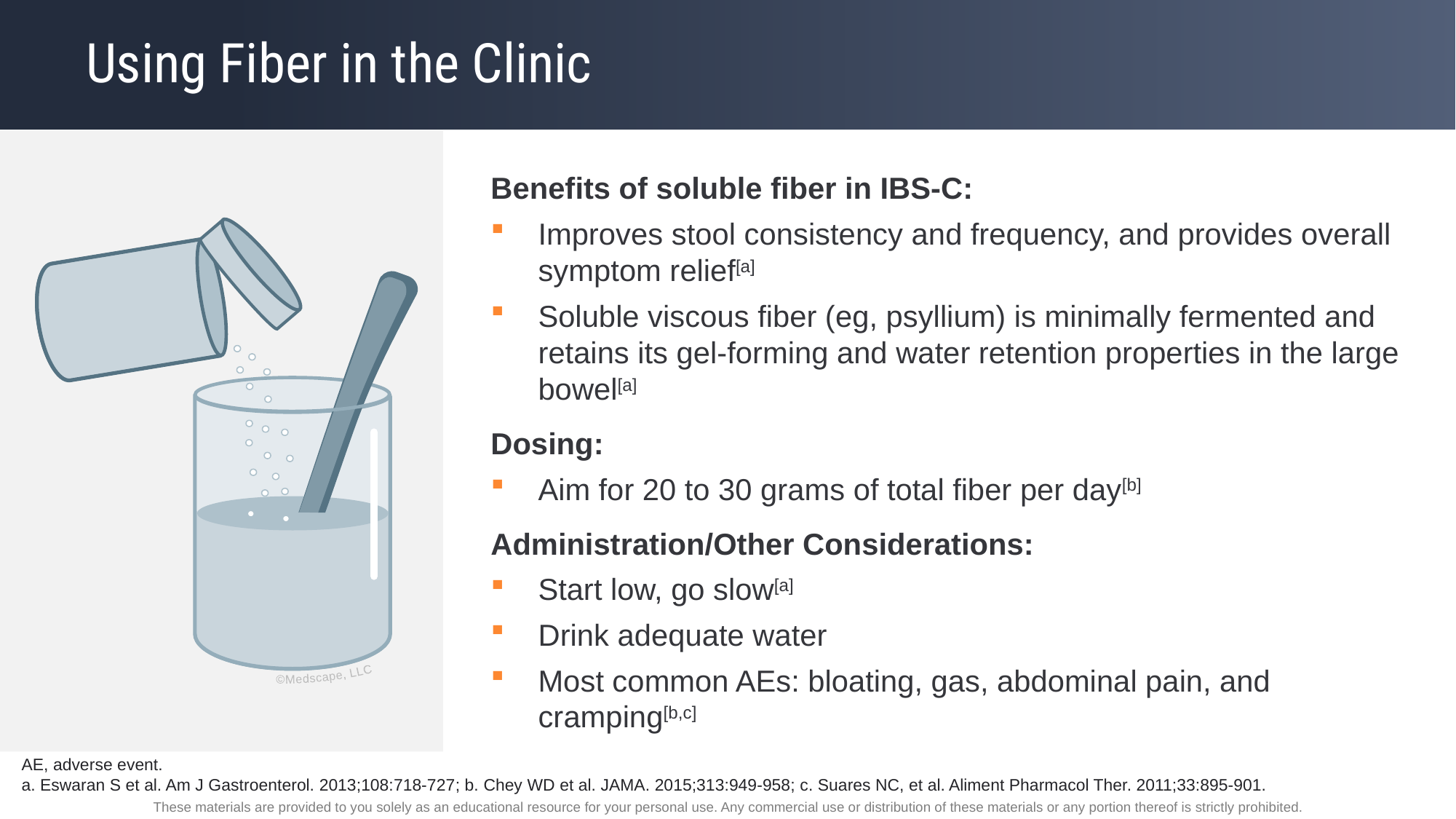

# Using Fiber in the Clinic

©Medscape, LLC
Benefits of soluble fiber in IBS-C:
Improves stool consistency and frequency, and provides overall symptom relief[a]
Soluble viscous fiber (eg, psyllium) is minimally fermented and retains its gel-forming and water retention properties in the large bowel[a]
Dosing:
Aim for 20 to 30 grams of total fiber per day[b]
Administration/Other Considerations:
Start low, go slow[a]
Drink adequate water
Most common AEs: bloating, gas, abdominal pain, and cramping[b,c]
AE, adverse event.
a. Eswaran S et al. Am J Gastroenterol. 2013;108:718-727; b. Chey WD et al. JAMA. 2015;313:949-958; c. Suares NC, et al. Aliment Pharmacol Ther. 2011;33:895-901.